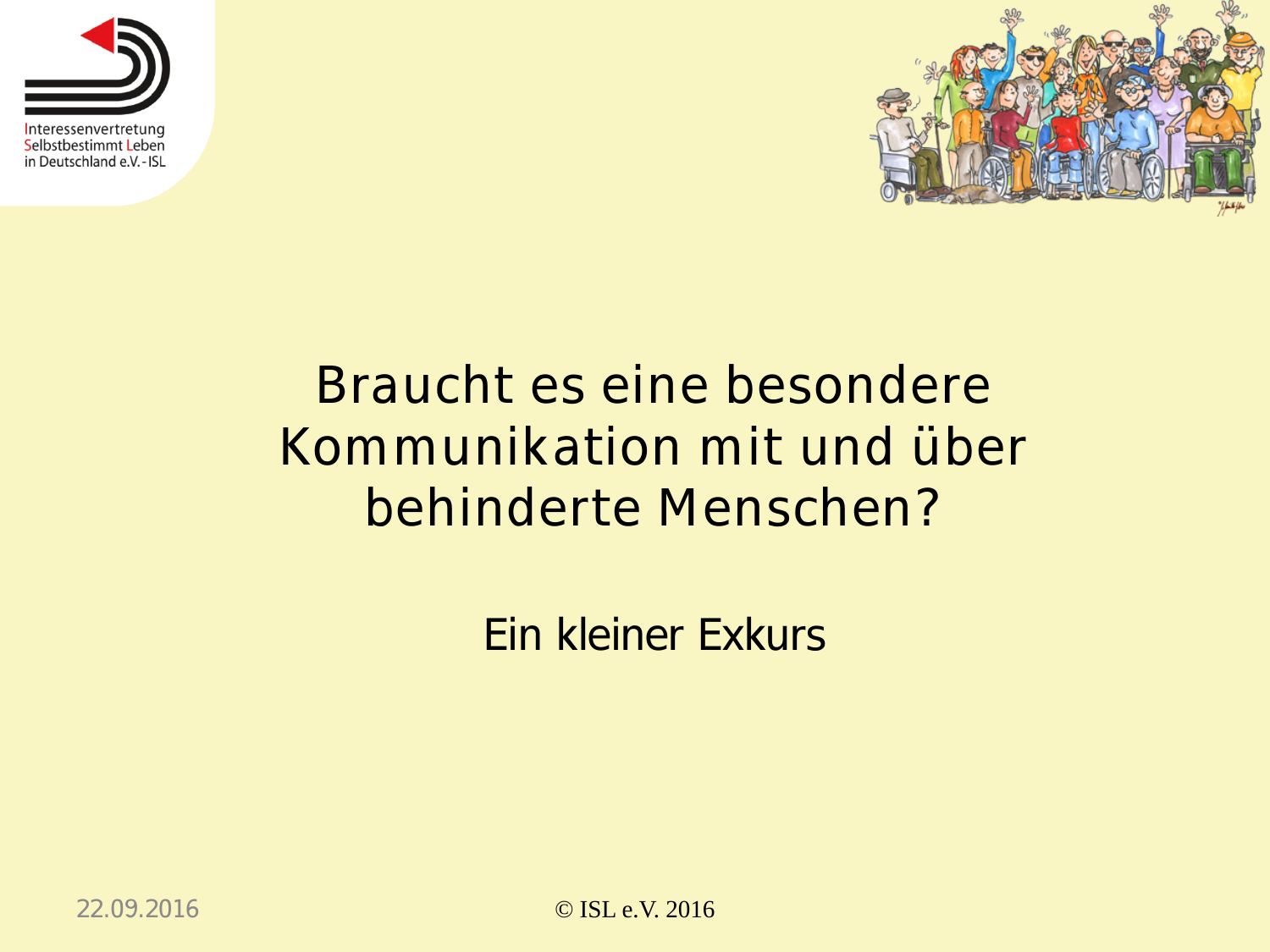

Braucht es eine besondere Kommunikation mit und über behinderte Menschen?

Ein kleiner Exkurs
22.09.2016
© ISL e.V. 2016